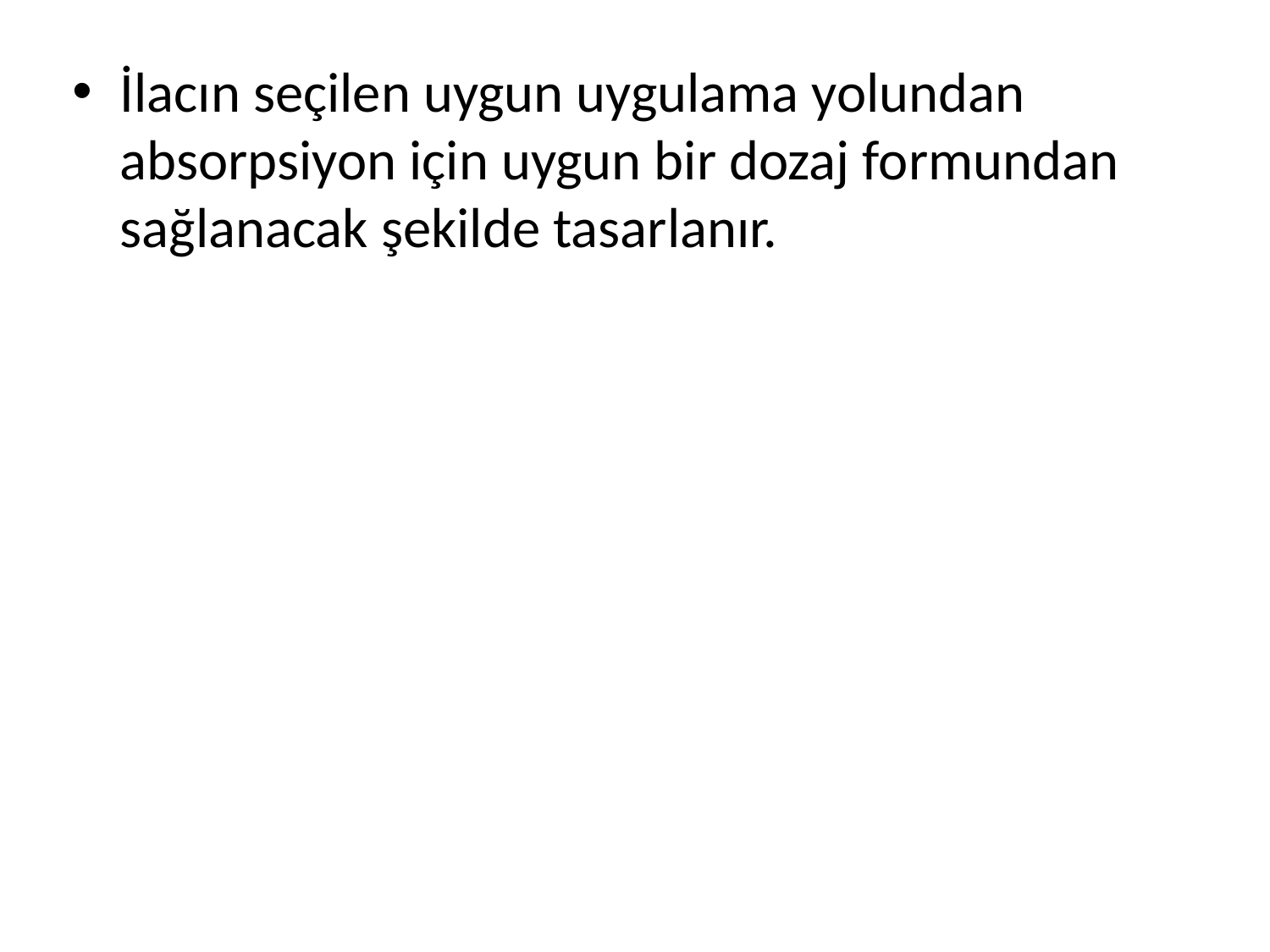

İlacın seçilen uygun uygulama yolundan absorpsiyon için uygun bir dozaj formundan sağlanacak şekilde tasarlanır.